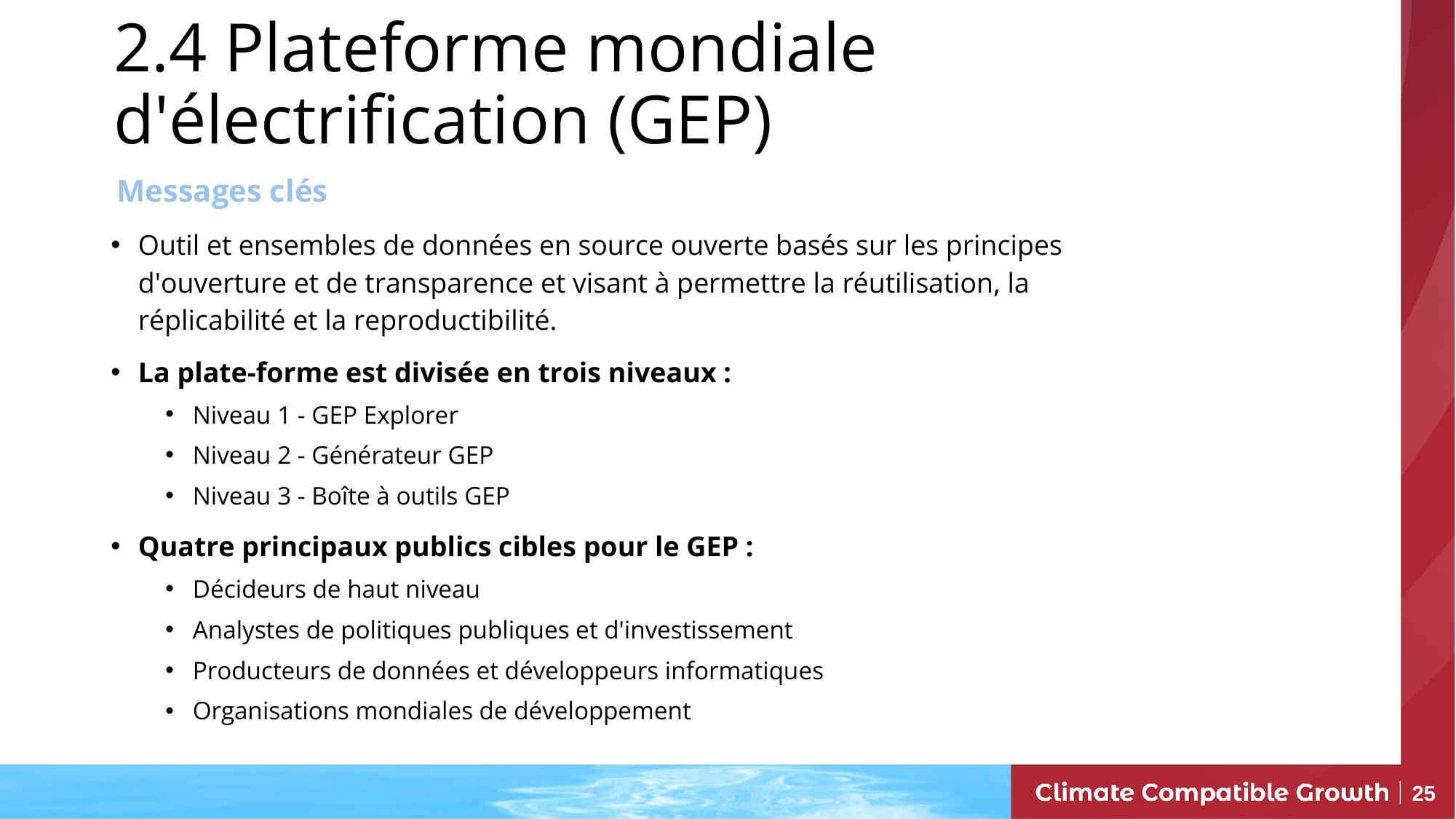

2.4 Plateforme mondiale d'électrification (GEP)
Messages clés
Outil et ensembles de données en source ouverte basés sur les principes d'ouverture et de transparence et visant à permettre la réutilisation, la réplicabilité et la reproductibilité.
La plate-forme est divisée en trois niveaux :
Niveau 1 - GEP Explorer
Niveau 2 - Générateur GEP
Niveau 3 - Boîte à outils GEP
Quatre principaux publics cibles pour le GEP :
Décideurs de haut niveau
Analystes de politiques publiques et d'investissement
Producteurs de données et développeurs informatiques
Organisations mondiales de développement